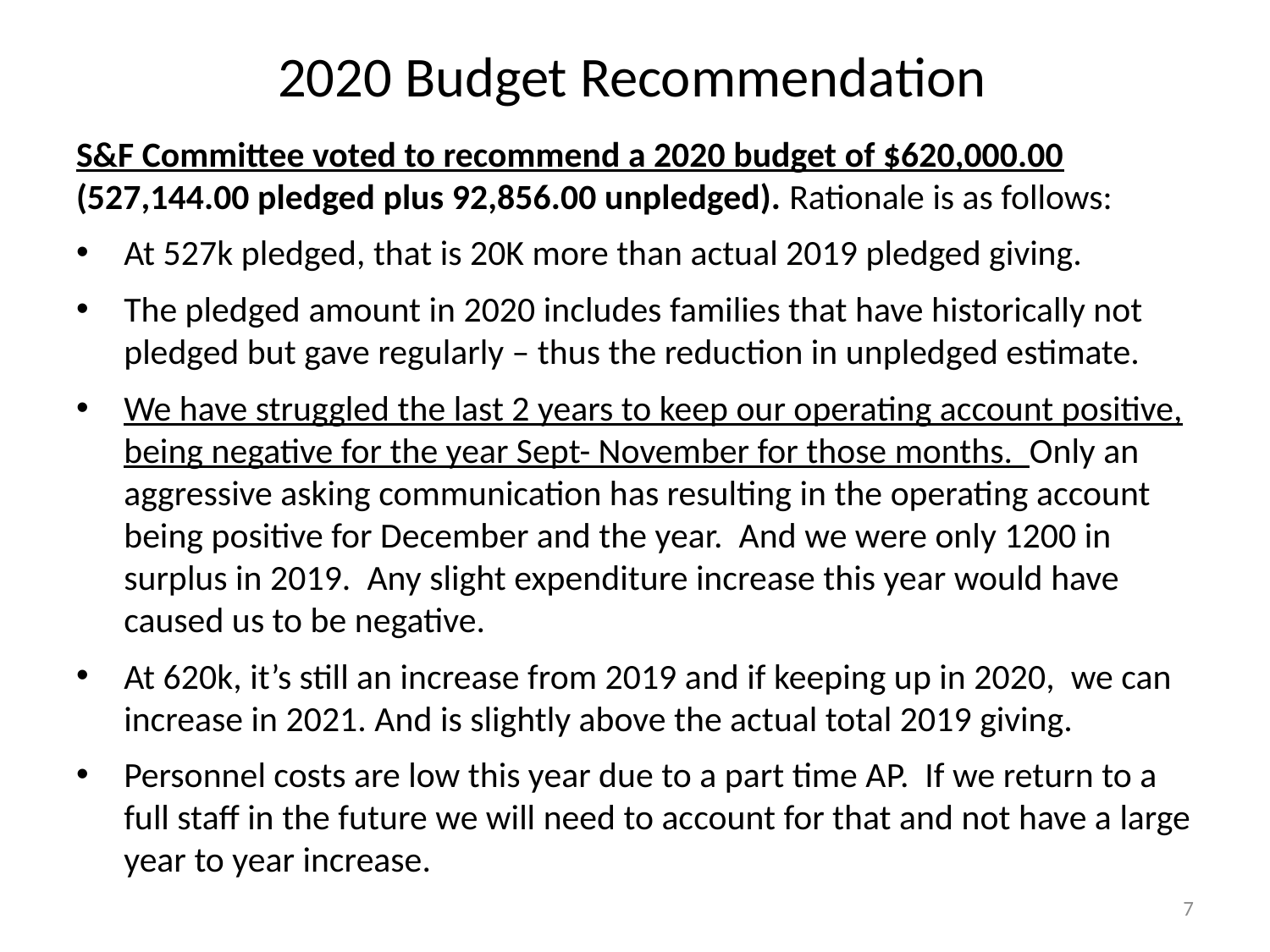

# 2020 Budget Recommendation
S&F Committee voted to recommend a 2020 budget of $620,000.00 (527,144.00 pledged plus 92,856.00 unpledged). Rationale is as follows:
At 527k pledged, that is 20K more than actual 2019 pledged giving.
The pledged amount in 2020 includes families that have historically not pledged but gave regularly – thus the reduction in unpledged estimate.
We have struggled the last 2 years to keep our operating account positive, being negative for the year Sept- November for those months.  Only an aggressive asking communication has resulting in the operating account being positive for December and the year.  And we were only 1200 in surplus in 2019.  Any slight expenditure increase this year would have caused us to be negative.
At 620k, it’s still an increase from 2019 and if keeping up in 2020,  we can increase in 2021. And is slightly above the actual total 2019 giving.
Personnel costs are low this year due to a part time AP.  If we return to a full staff in the future we will need to account for that and not have a large year to year increase.

7